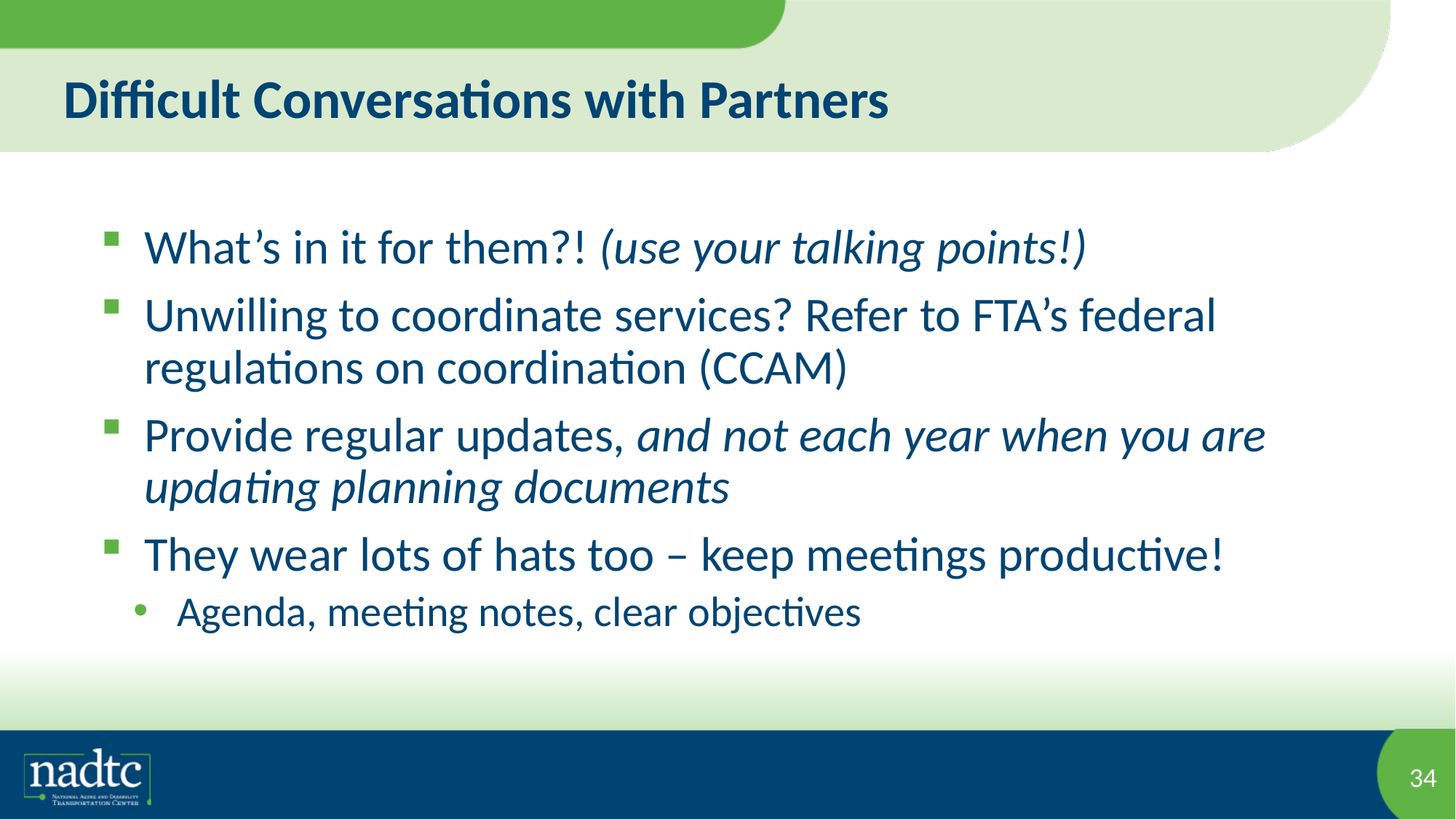

# Difficult Conversations with Partners
What’s in it for them?! (use your talking points!)
Unwilling to coordinate services? Refer to FTA’s federal regulations on coordination (CCAM)
Provide regular updates, and not each year when you are updating planning documents
They wear lots of hats too – keep meetings productive!
Agenda, meeting notes, clear objectives

34